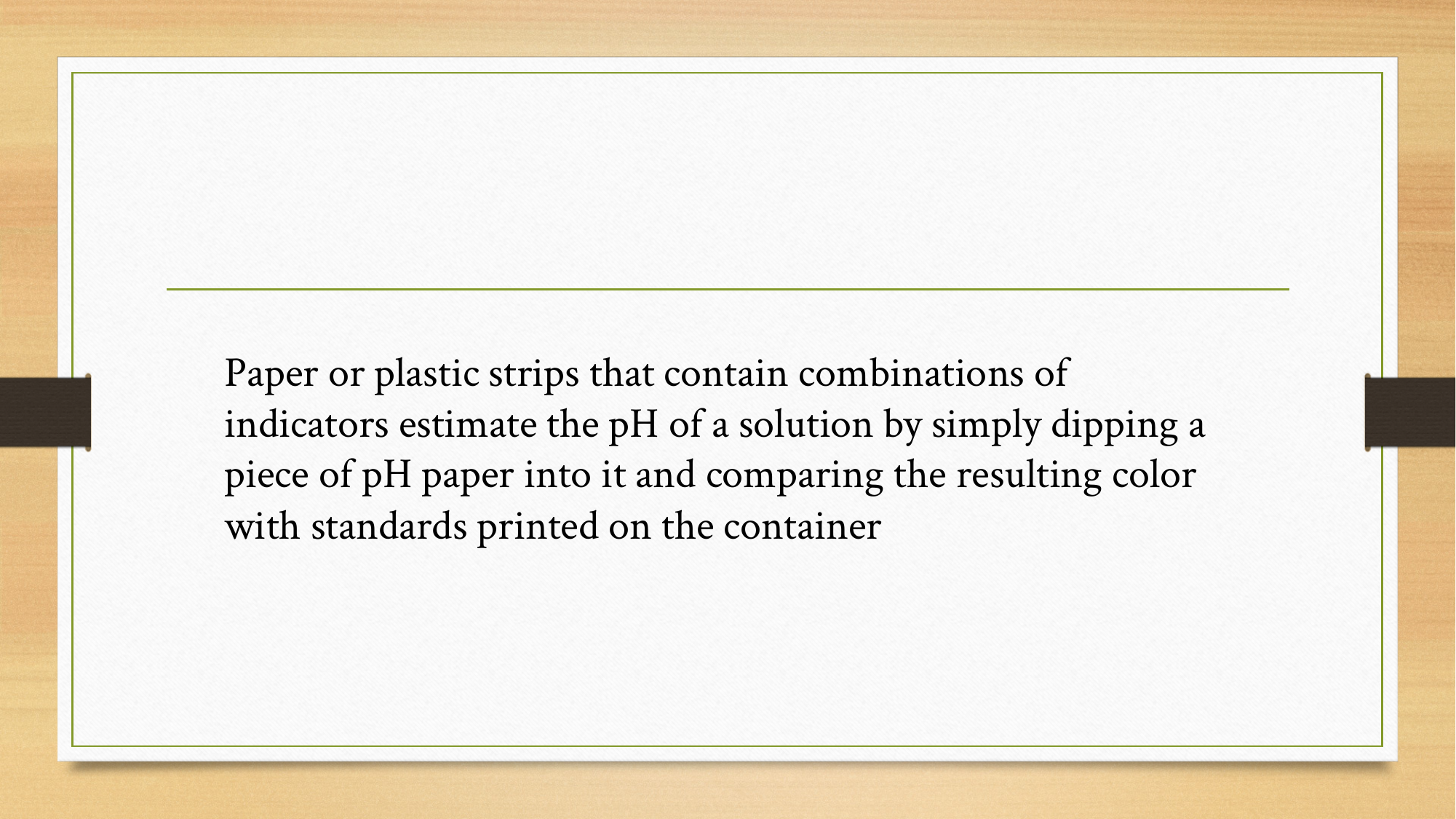

Paper or plastic strips that contain combinations of indicators estimate the pH of a solution by simply dipping a piece of pH paper into it and comparing the resulting color with standards printed on the container